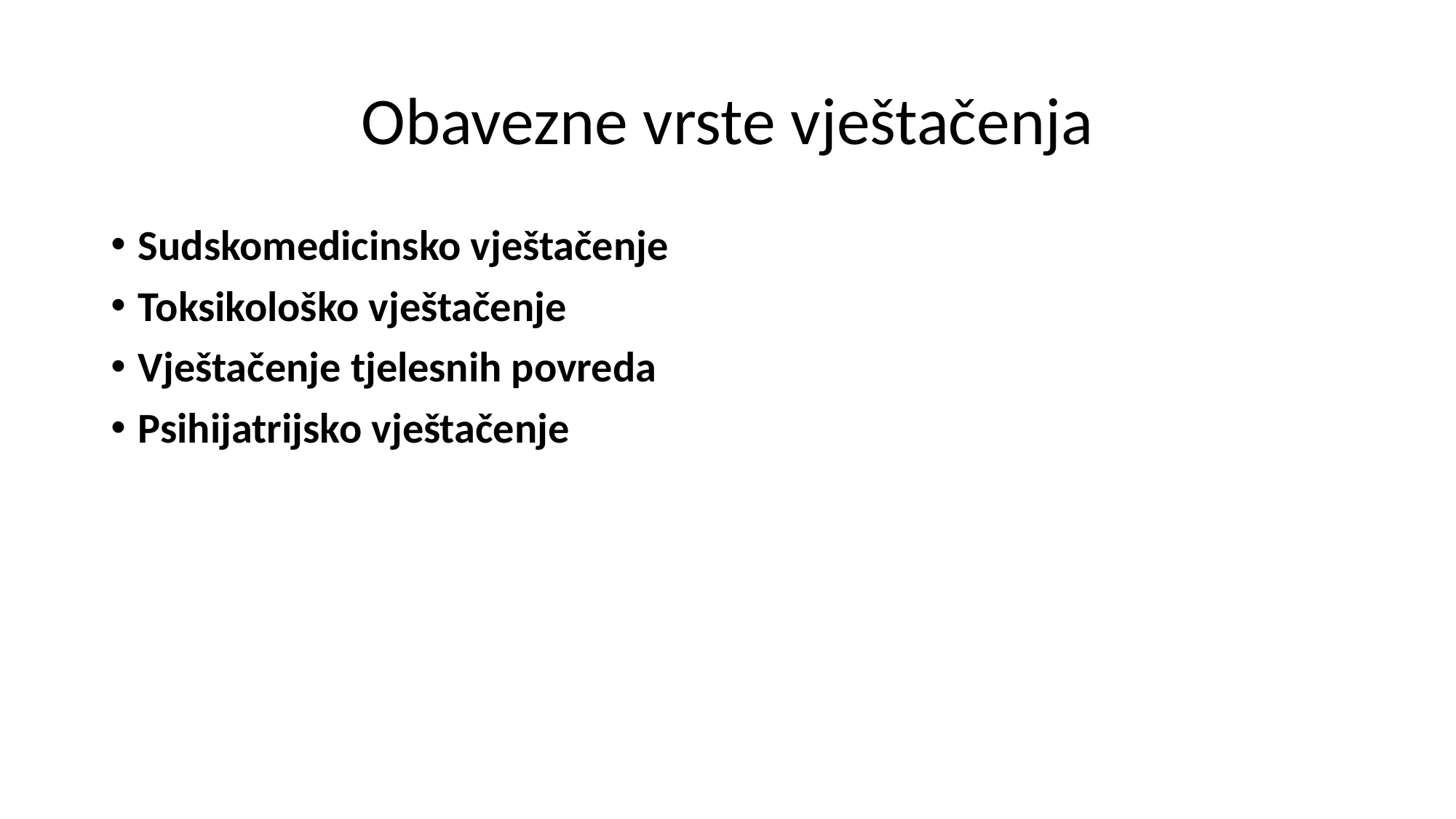

# Obavezne vrste vještačenja
Sudskomedicinsko vještačenje
Toksikološko vještačenje
Vještačenje tjelesnih povreda
Psihijatrijsko vještačenje